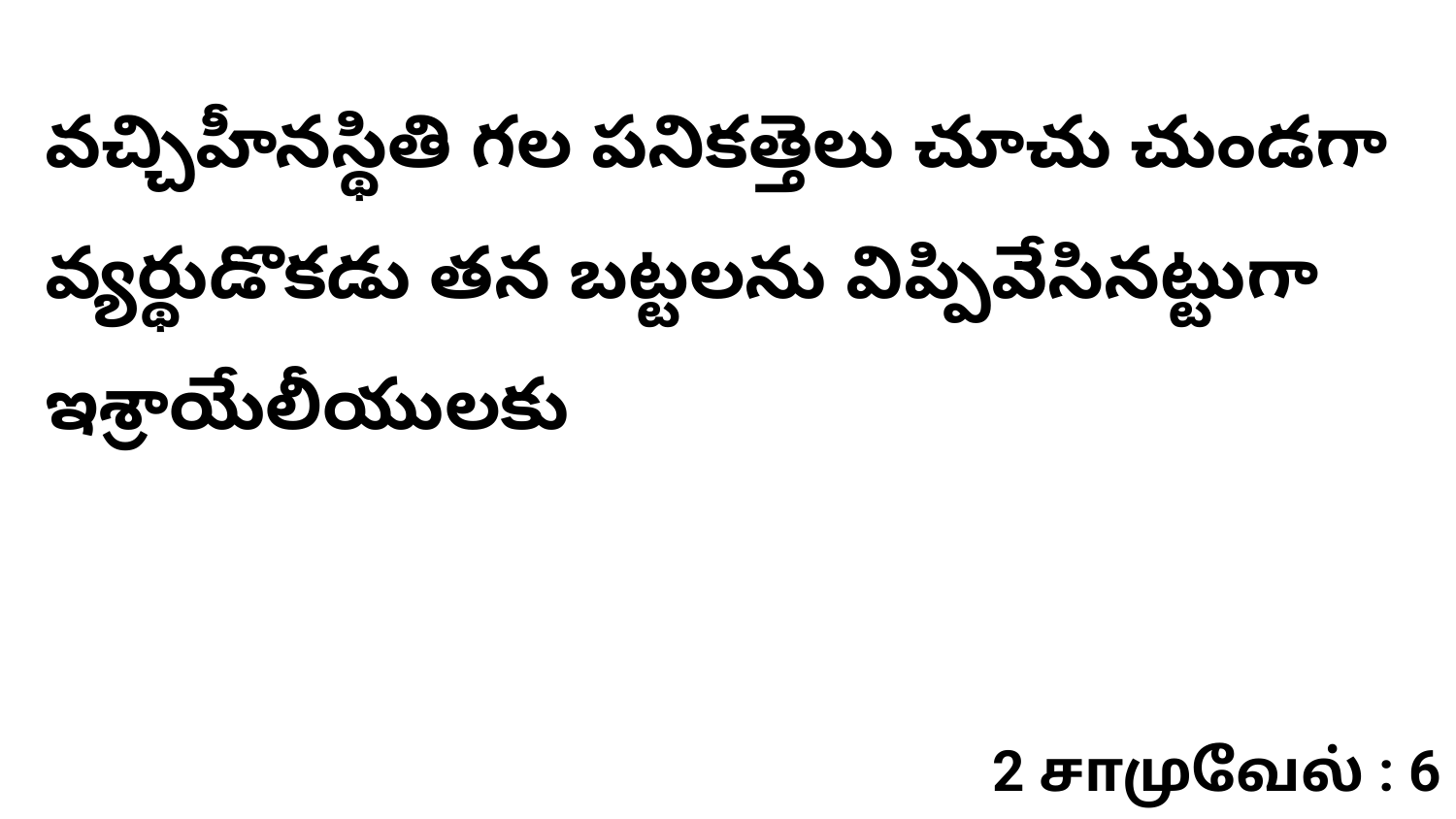

వచ్చిహీనస్థితి గల పనికత్తెలు చూచు చుండగా వ్యర్థుడొకడు తన బట్టలను విప్పివేసినట్టుగా ఇశ్రాయేలీయులకు
2 சாமுவேல் : 6